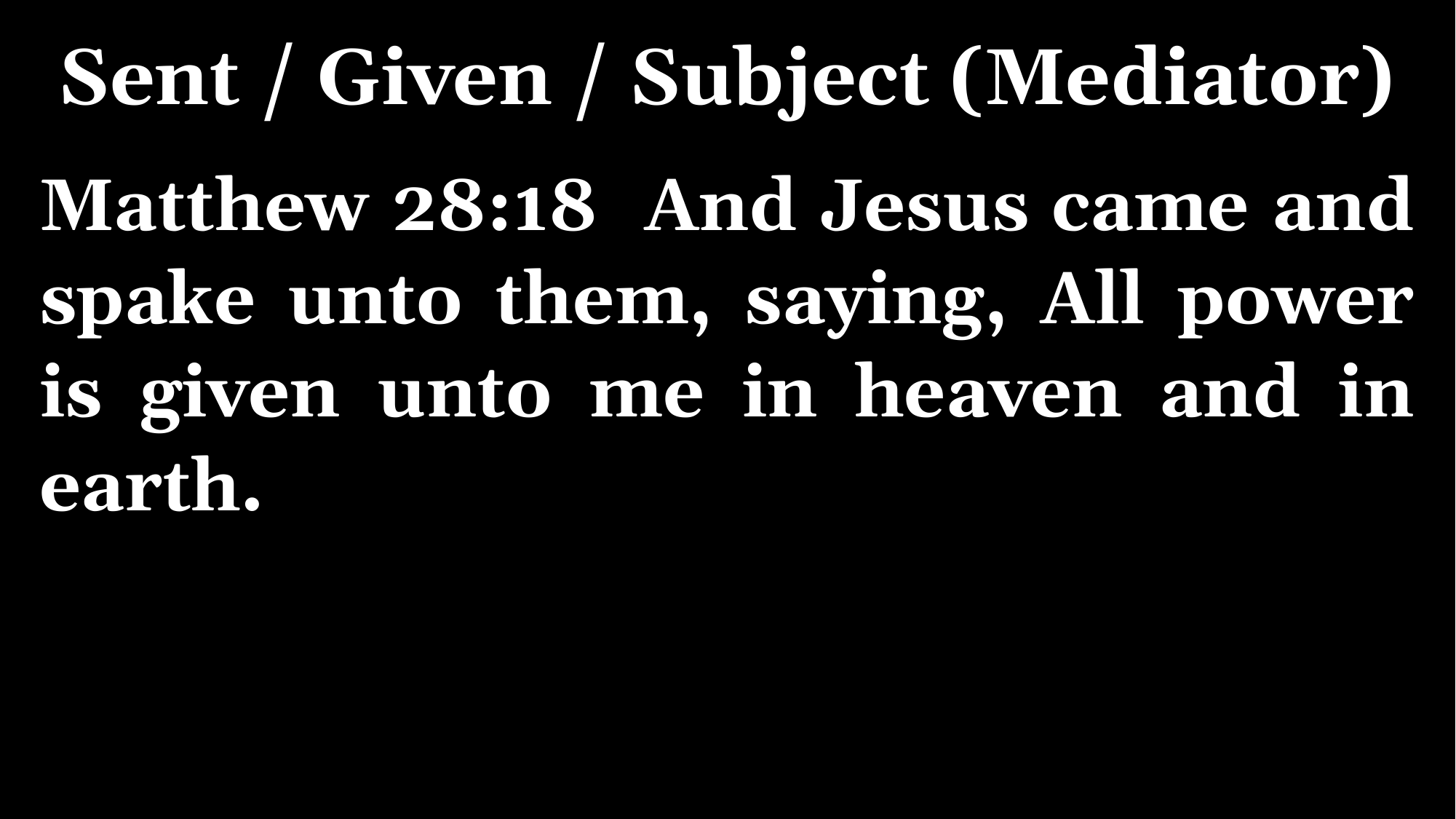

Sent / Given / Subject (Mediator)

Matthew 28:18  And Jesus came and spake unto them, saying, All power is given unto me in heaven and in earth.